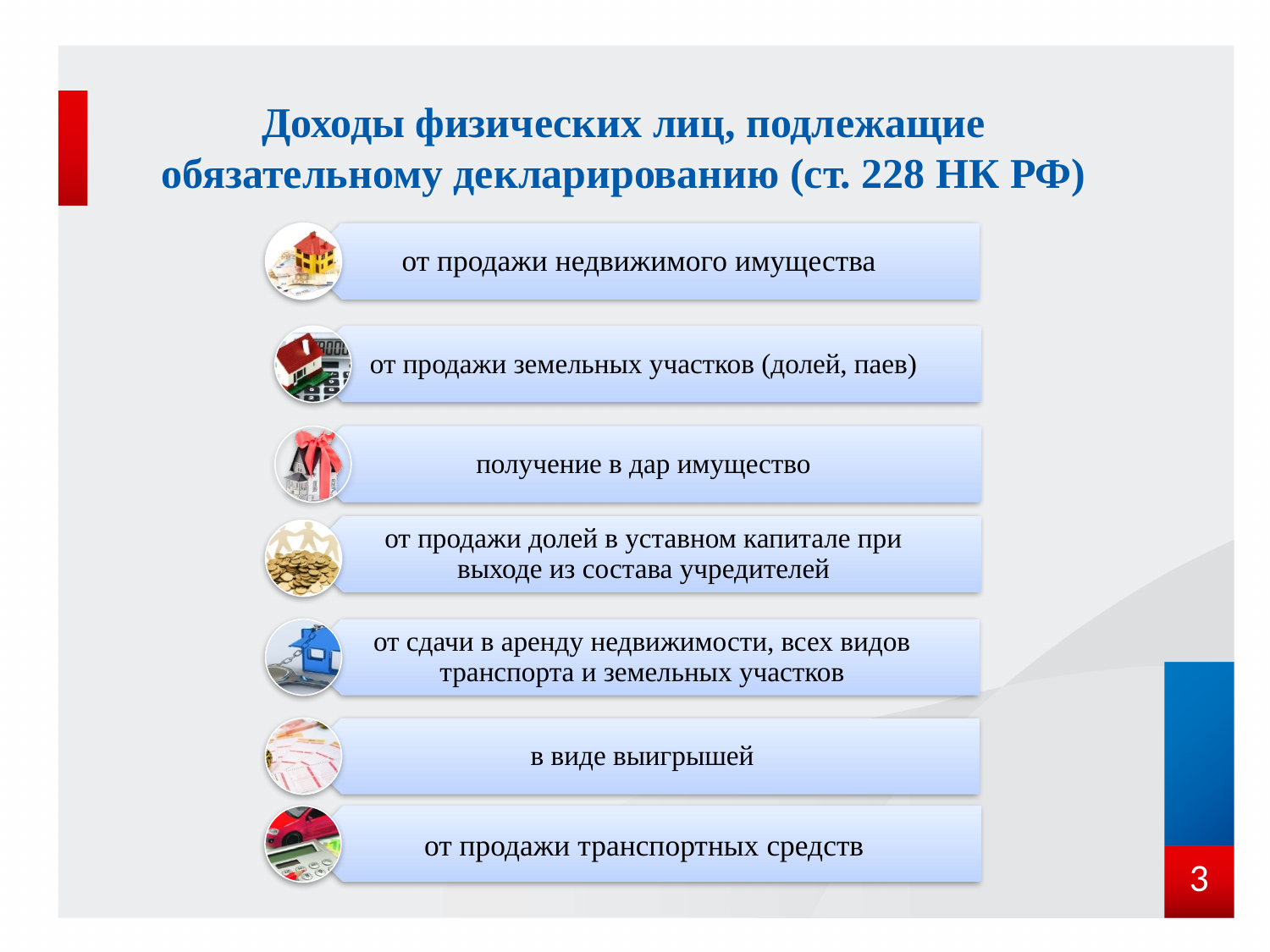

# Доходы физических лиц, подлежащие обязательному декларированию (ст. 228 НК РФ)
от продажи недвижимого имущества

от продажи транспортных средств

от продажи земельных участков (долей, паев)
от продажи долей в уставном капитале при выходе из состава учредителей
от сдачи в аренду недвижимости, всех видов транспорта и земельных участков
в виде выигрышей
получение в дар имущество
3